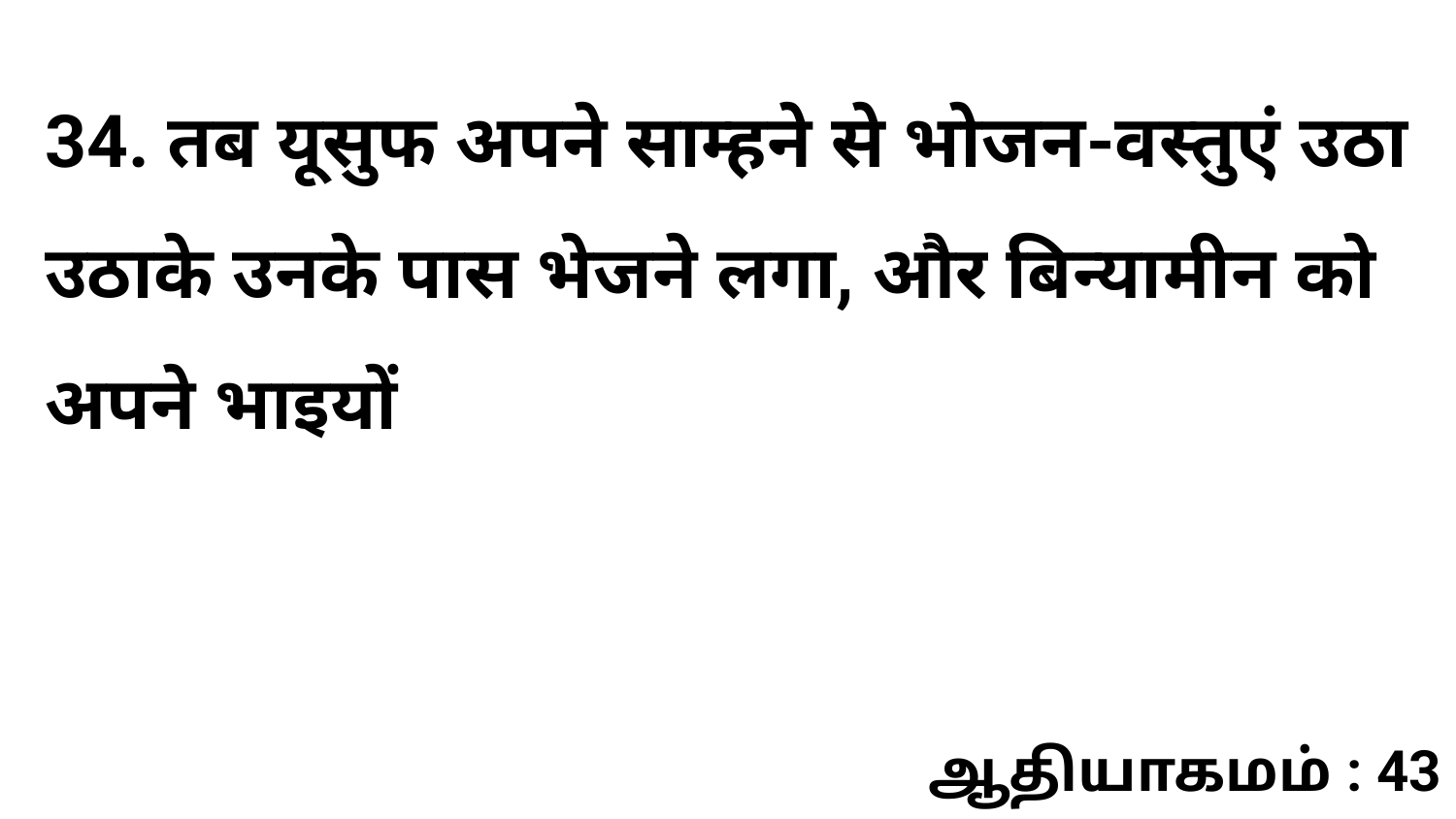

34. तब यूसुफ अपने साम्हने से भोजन-वस्तुएं उठा उठाके उनके पास भेजने लगा, और बिन्यामीन को अपने भाइयों
ஆதியாகமம் : 43